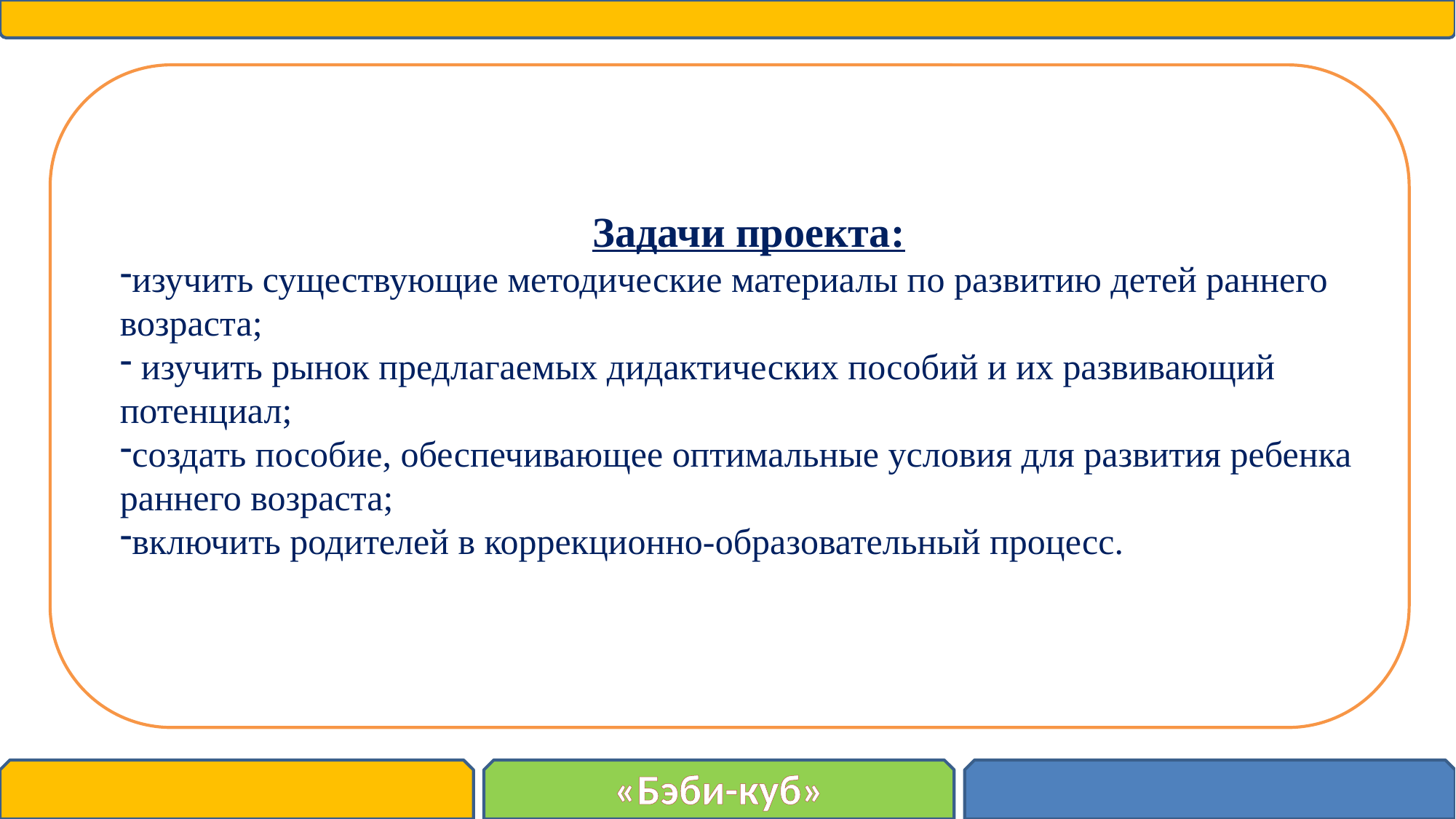

Задачи проекта:
изучить существующие методические материалы по развитию детей раннего возраста;
 изучить рынок предлагаемых дидактических пособий и их развивающий потенциал;
создать пособие, обеспечивающее оптимальные условия для развития ребенка раннего возраста;
включить родителей в коррекционно-образовательный процесс.

«Бэби-куб»